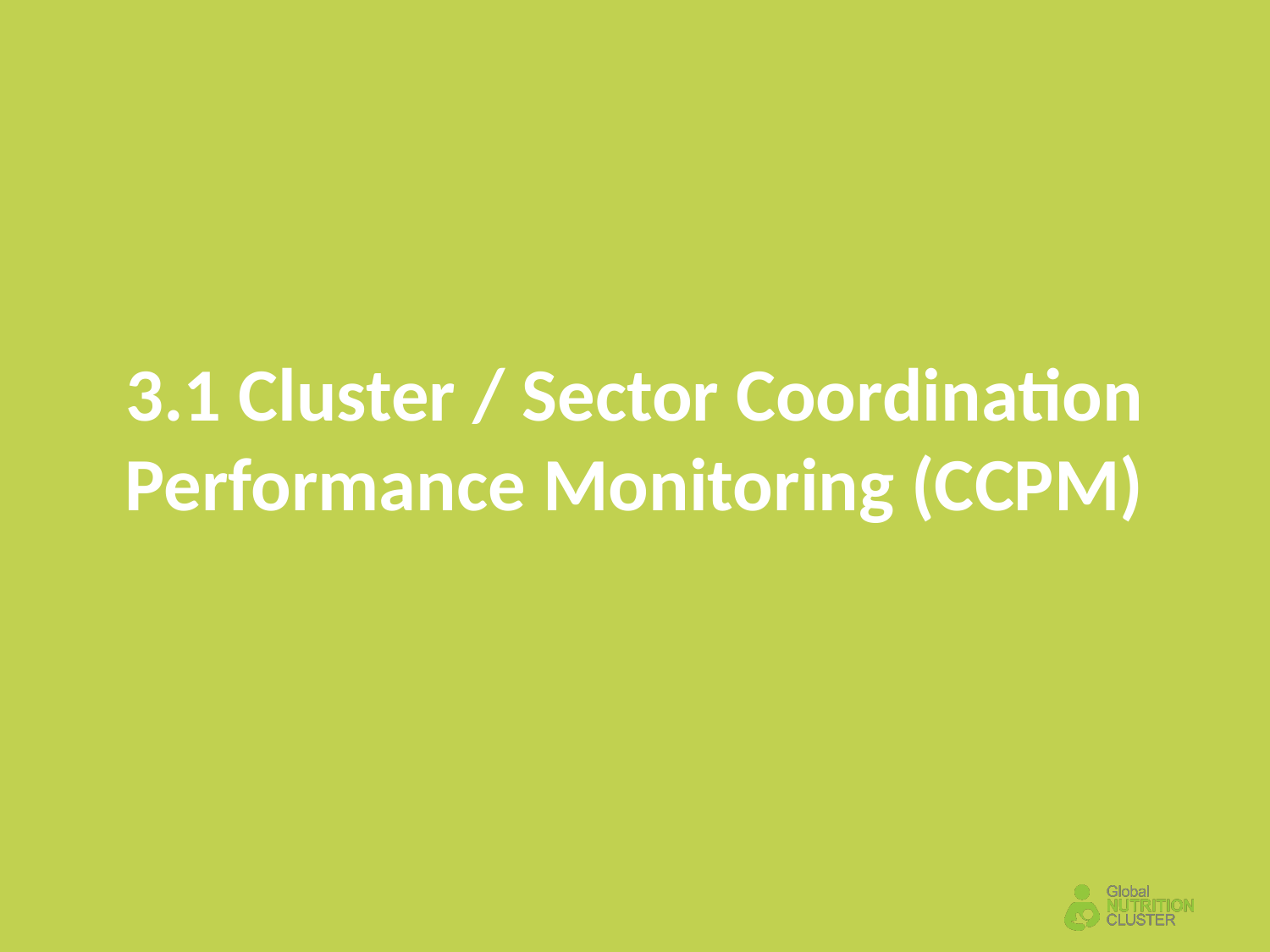

# 3.1 Cluster / Sector Coordination Performance Monitoring (CCPM)